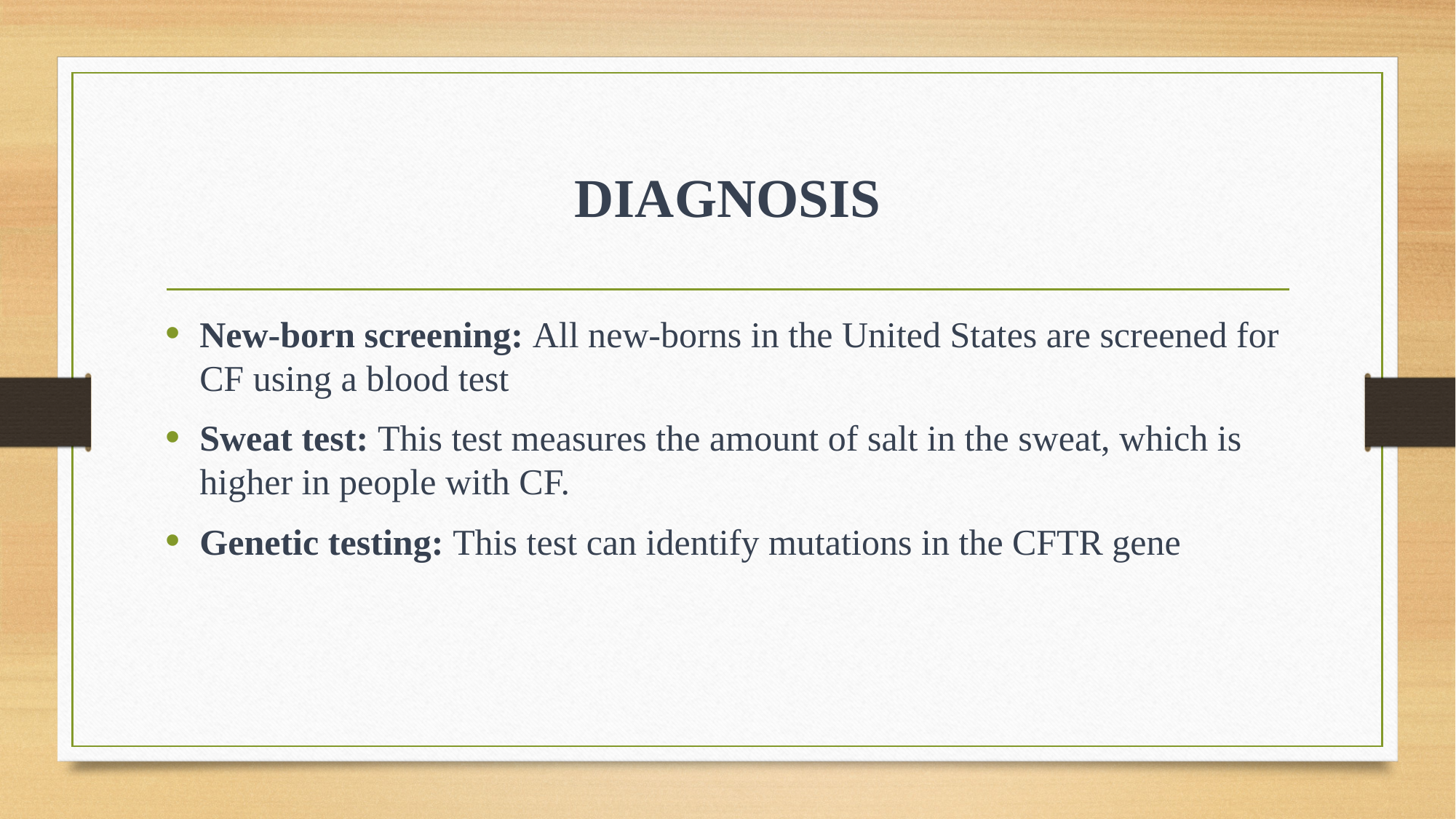

# DIAGNOSIS
New-born screening: All new-borns in the United States are screened for CF using a blood test
Sweat test: This test measures the amount of salt in the sweat, which is higher in people with CF.
Genetic testing: This test can identify mutations in the CFTR gene